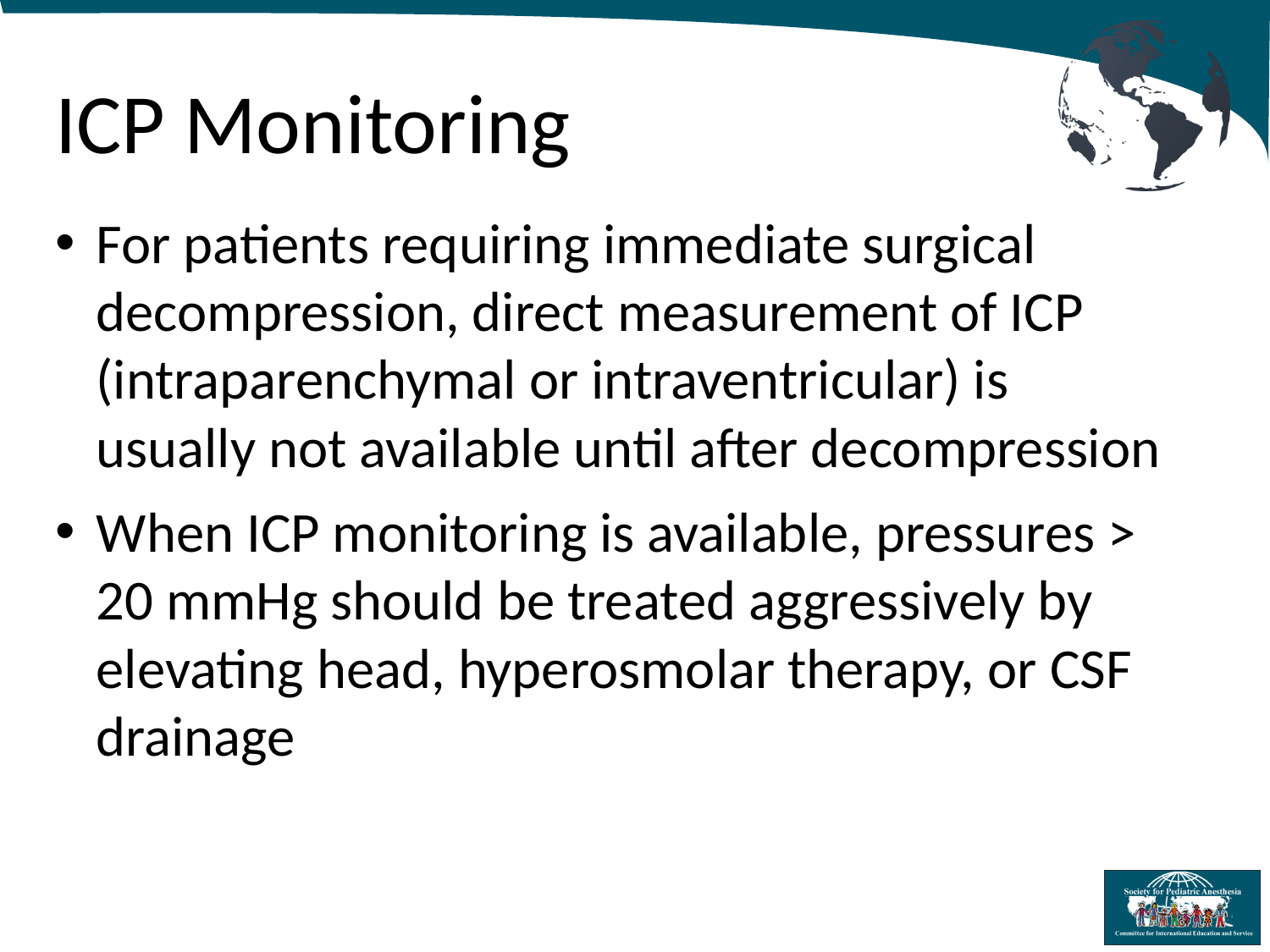

# ICP Monitoring
For patients requiring immediate surgical decompression, direct measurement of ICP (intraparenchymal or intraventricular) is usually not available until after decompression
When ICP monitoring is available, pressures > 20 mmHg should be treated aggressively by elevating head, hyperosmolar therapy, or CSF drainage